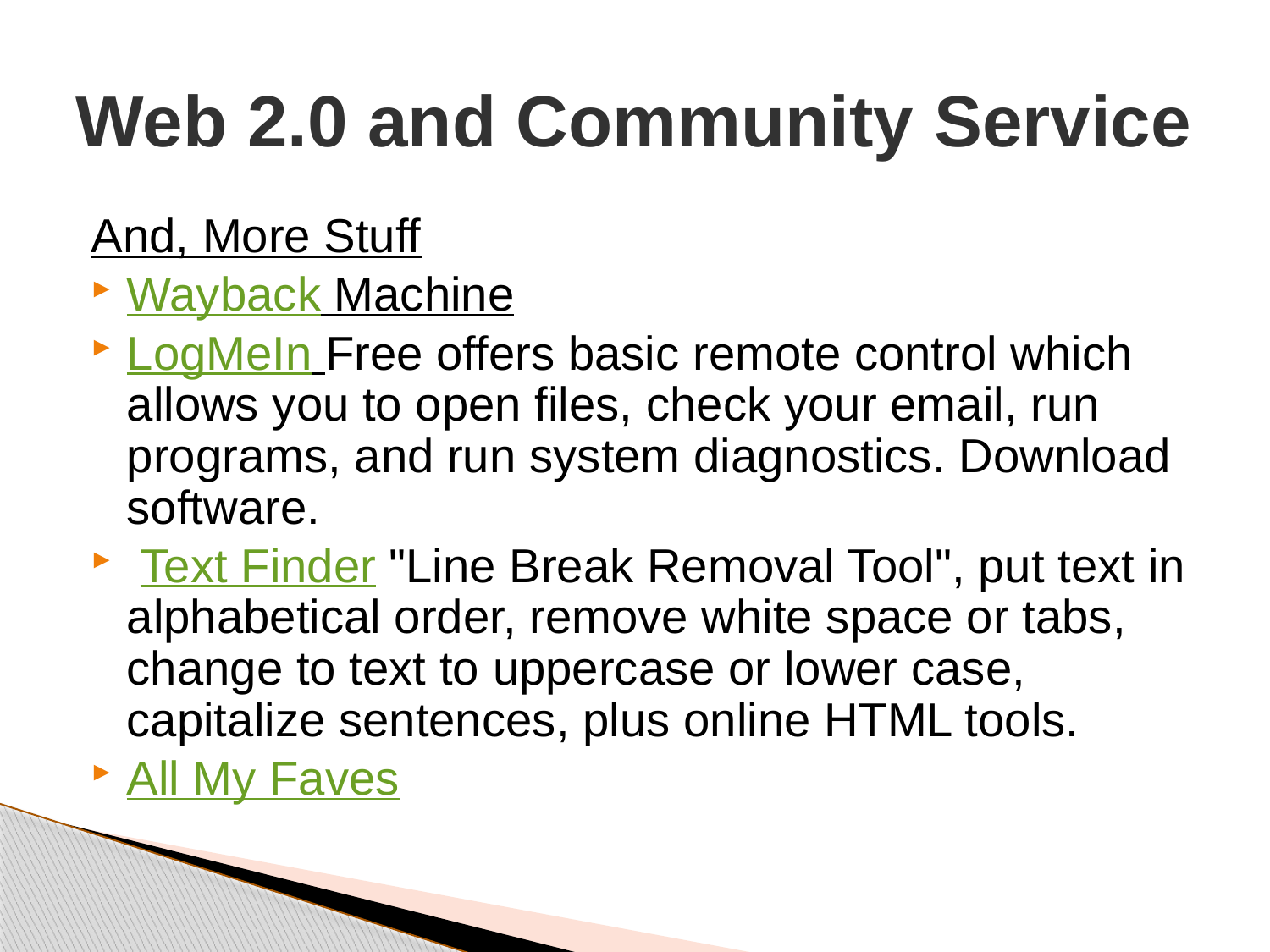

# Web 2.0 and Community Service
And, More Stuff
Wayback Machine
LogMeIn Free offers basic remote control which allows you to open files, check your email, run programs, and run system diagnostics. Download software.
 Text Finder "Line Break Removal Tool", put text in alphabetical order, remove white space or tabs, change to text to uppercase or lower case, capitalize sentences, plus online HTML tools.
All My Faves